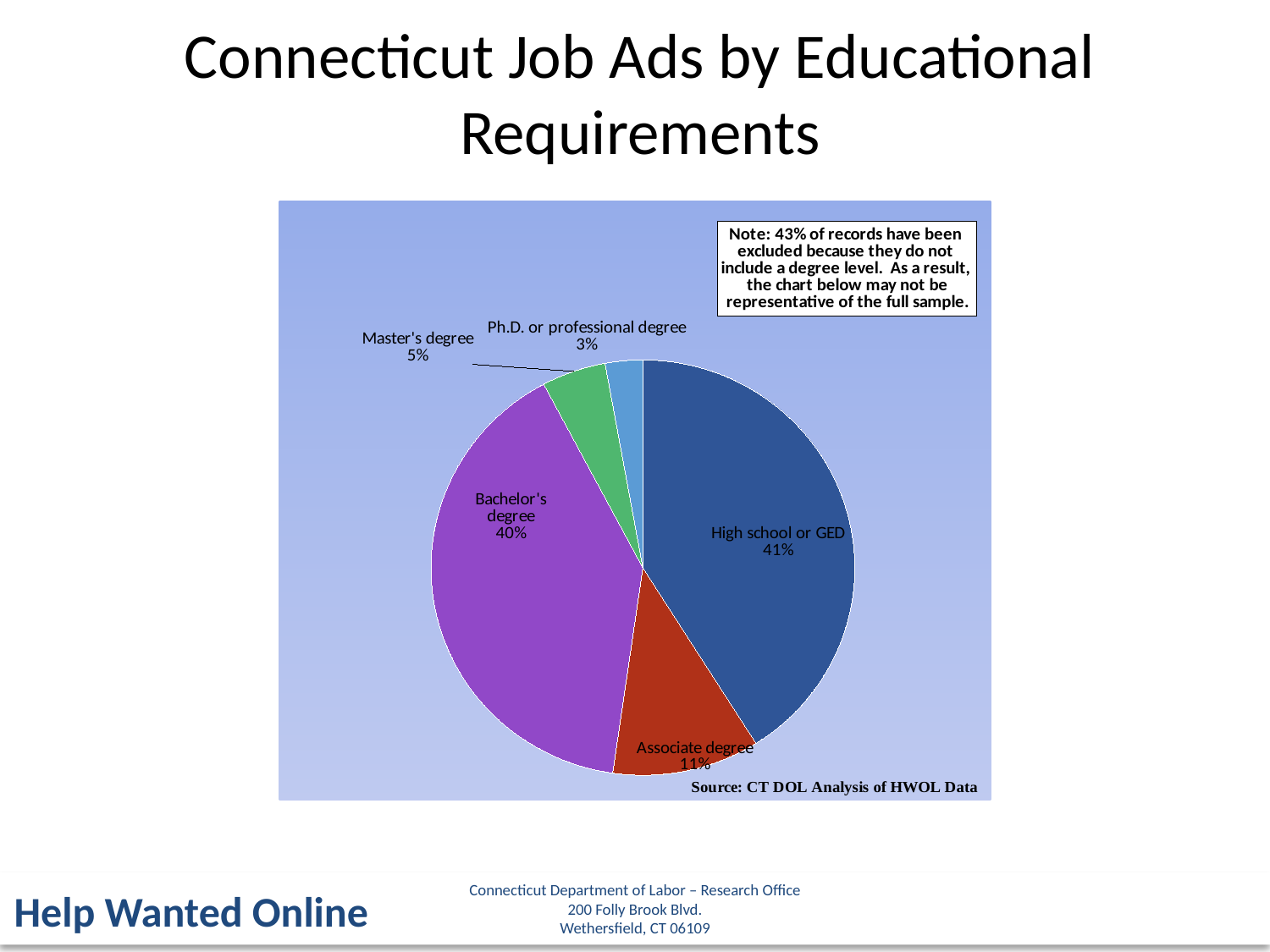

Connecticut Job Ads by Educational Requirements

### Chart: Note: 43% of records have been excluded because they do not include a degree level.  As a result,
the chart below may not be
representative of the full sample.

| Category |  |
|---|---|
| High school or GED | 15463.0 |
| Associate degree | 4239.0 |
| Bachelor's degree | 15062.0 |
| Master's degree | 1843.0 |
| Ph.D. or professional degree | 1077.0 |
Connecticut Department of Labor – Research Office
200 Folly Brook Blvd.
Wethersfield, CT 06109
Help Wanted Online
6